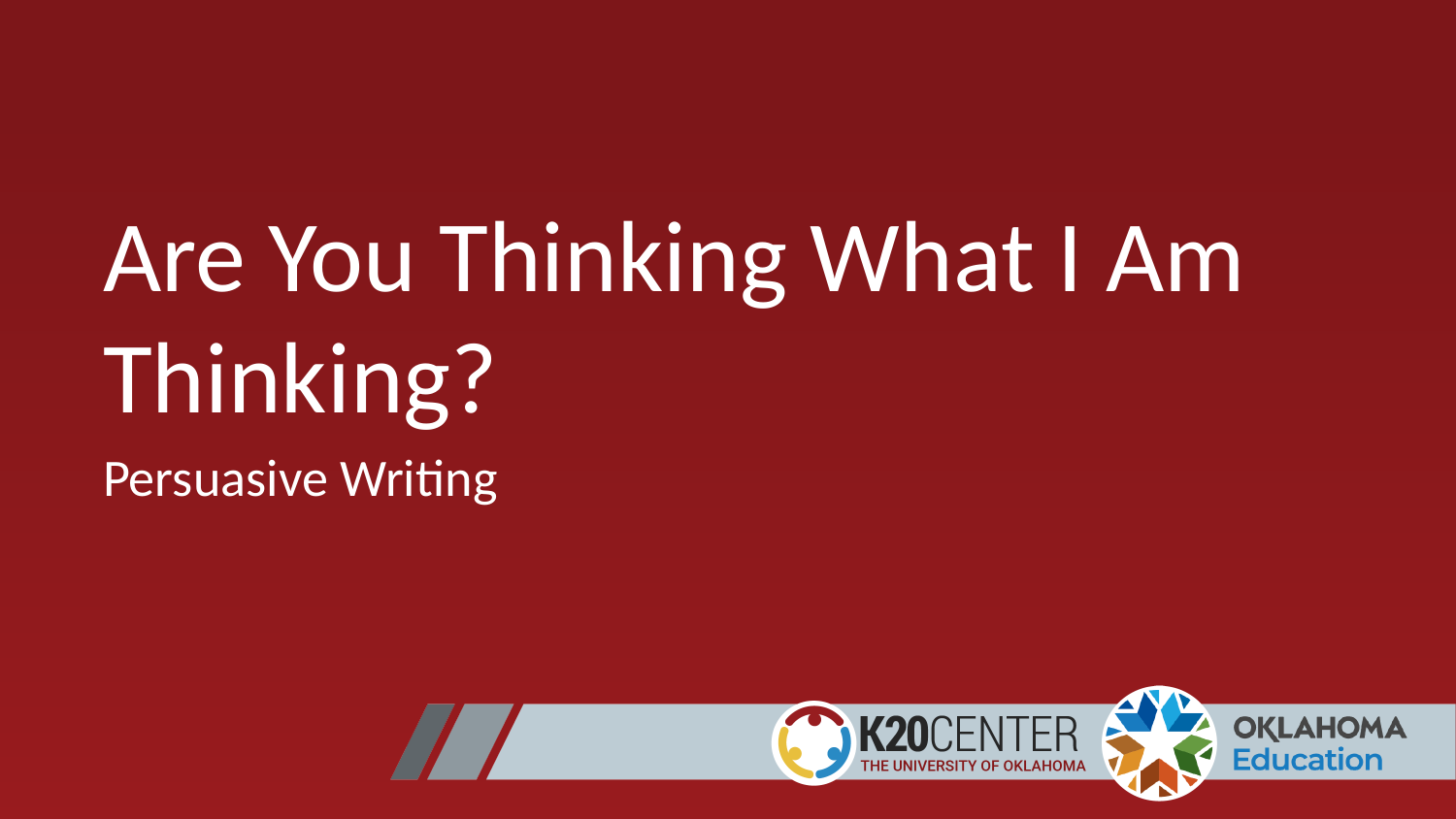

# Are You Thinking What I Am Thinking?
Persuasive Writing